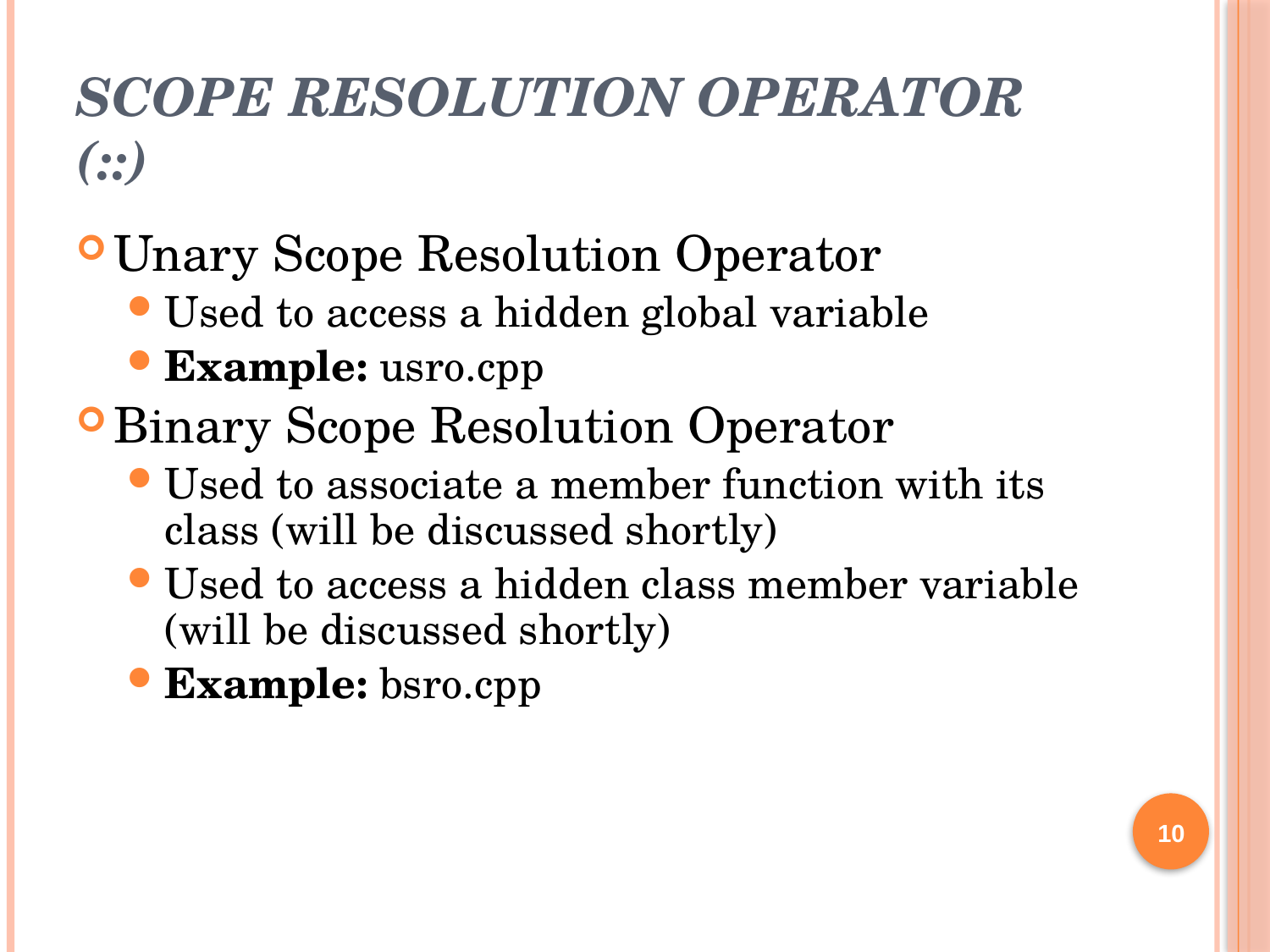

# Scope Resolution Operator (::)
Unary Scope Resolution Operator
Used to access a hidden global variable
Example: usro.cpp
Binary Scope Resolution Operator
Used to associate a member function with its class (will be discussed shortly)
Used to access a hidden class member variable (will be discussed shortly)
Example: bsro.cpp
10